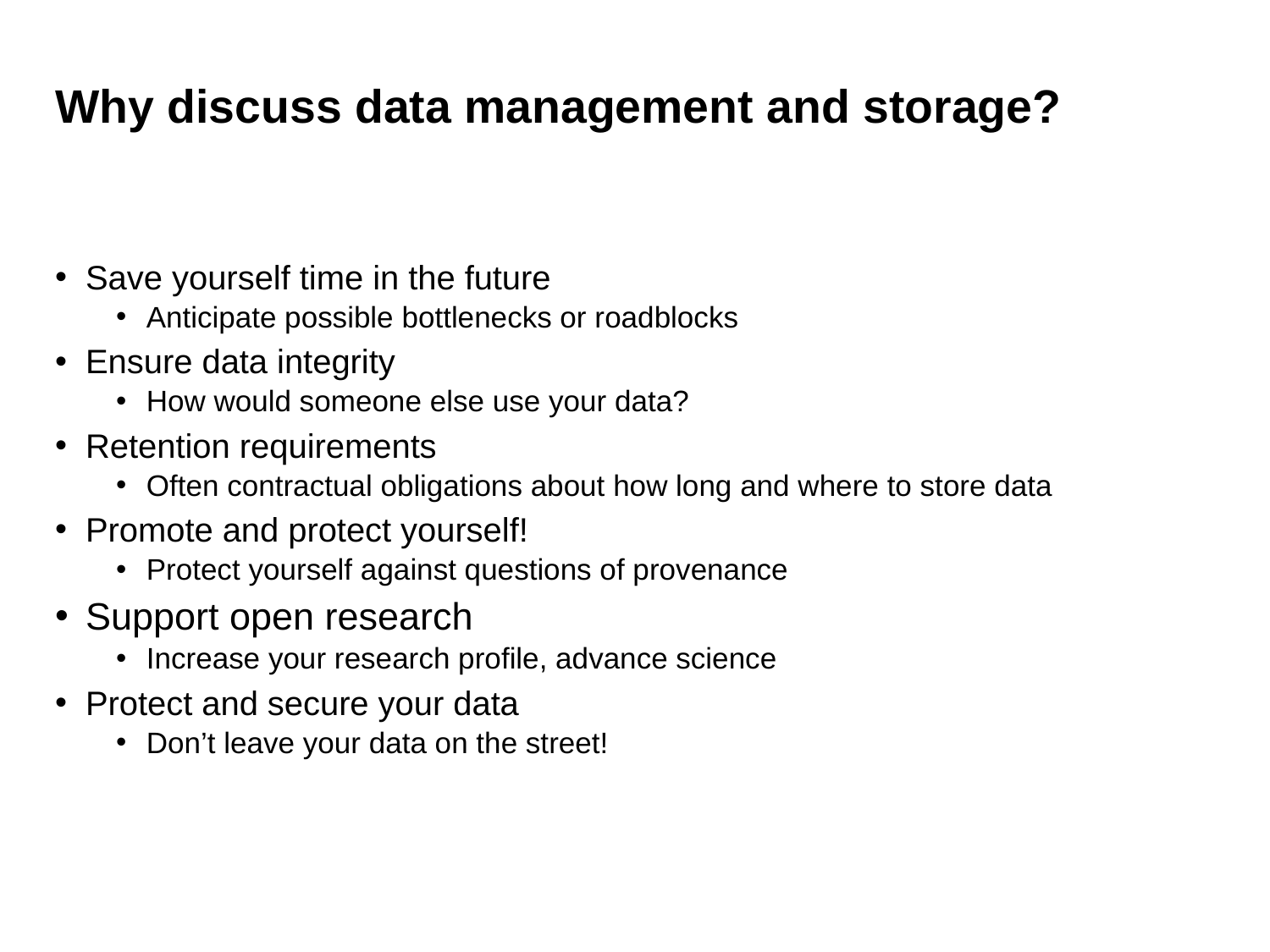

# Why discuss data management and storage?
Save yourself time in the future
Anticipate possible bottlenecks or roadblocks
Ensure data integrity
How would someone else use your data?
Retention requirements
Often contractual obligations about how long and where to store data
Promote and protect yourself!
Protect yourself against questions of provenance
Support open research
Increase your research profile, advance science
Protect and secure your data
Don’t leave your data on the street!